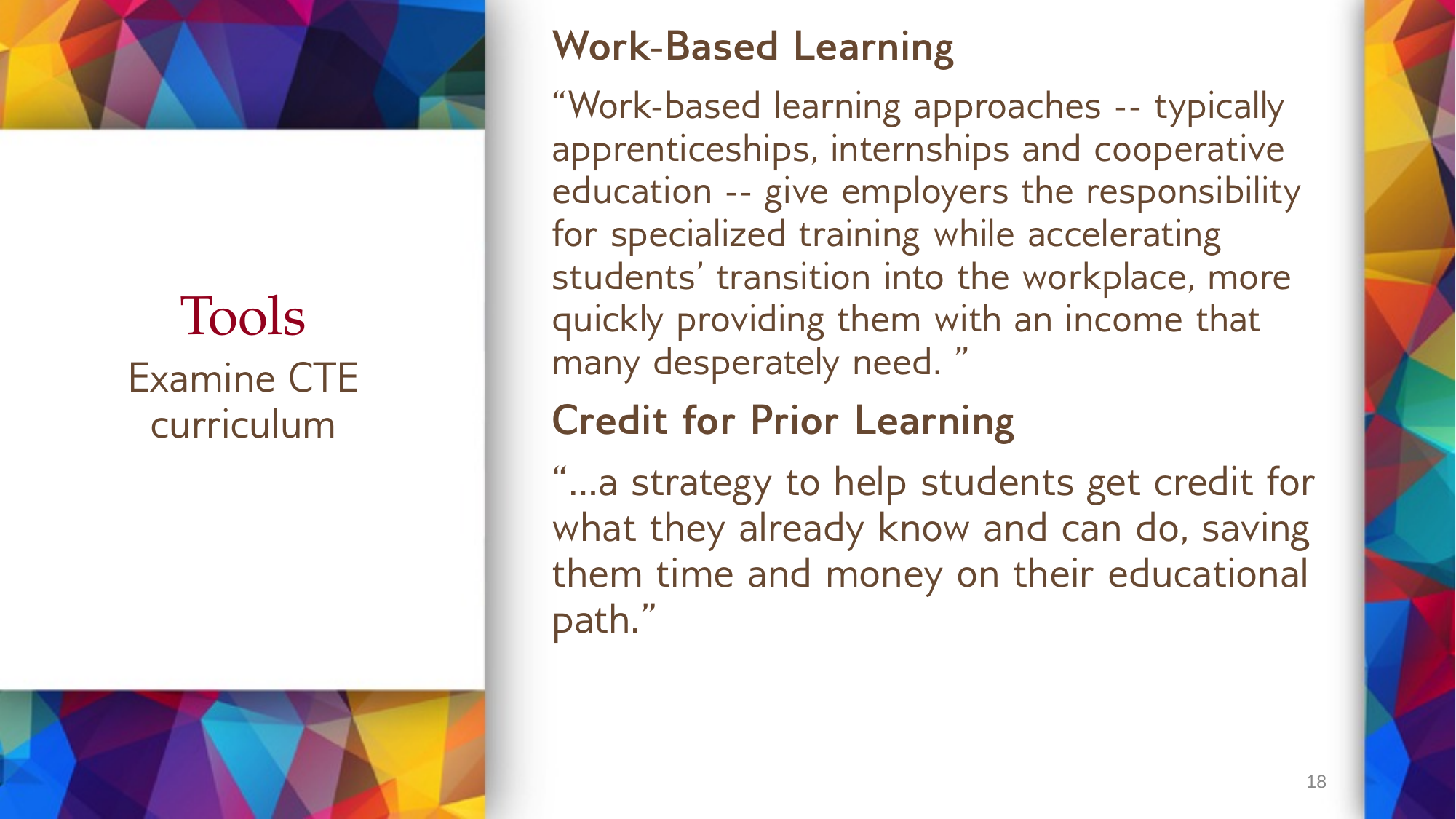

Work-Based Learning
“Work-based learning approaches -- typically apprenticeships, internships and cooperative education -- give employers the responsibility for specialized training while accelerating students’ transition into the workplace, more quickly providing them with an income that many desperately need. ”
Credit for Prior Learning
“…a strategy to help students get credit for what they already know and can do, saving them time and money on their educational path.”

# Tools
Examine CTE curriculum
18